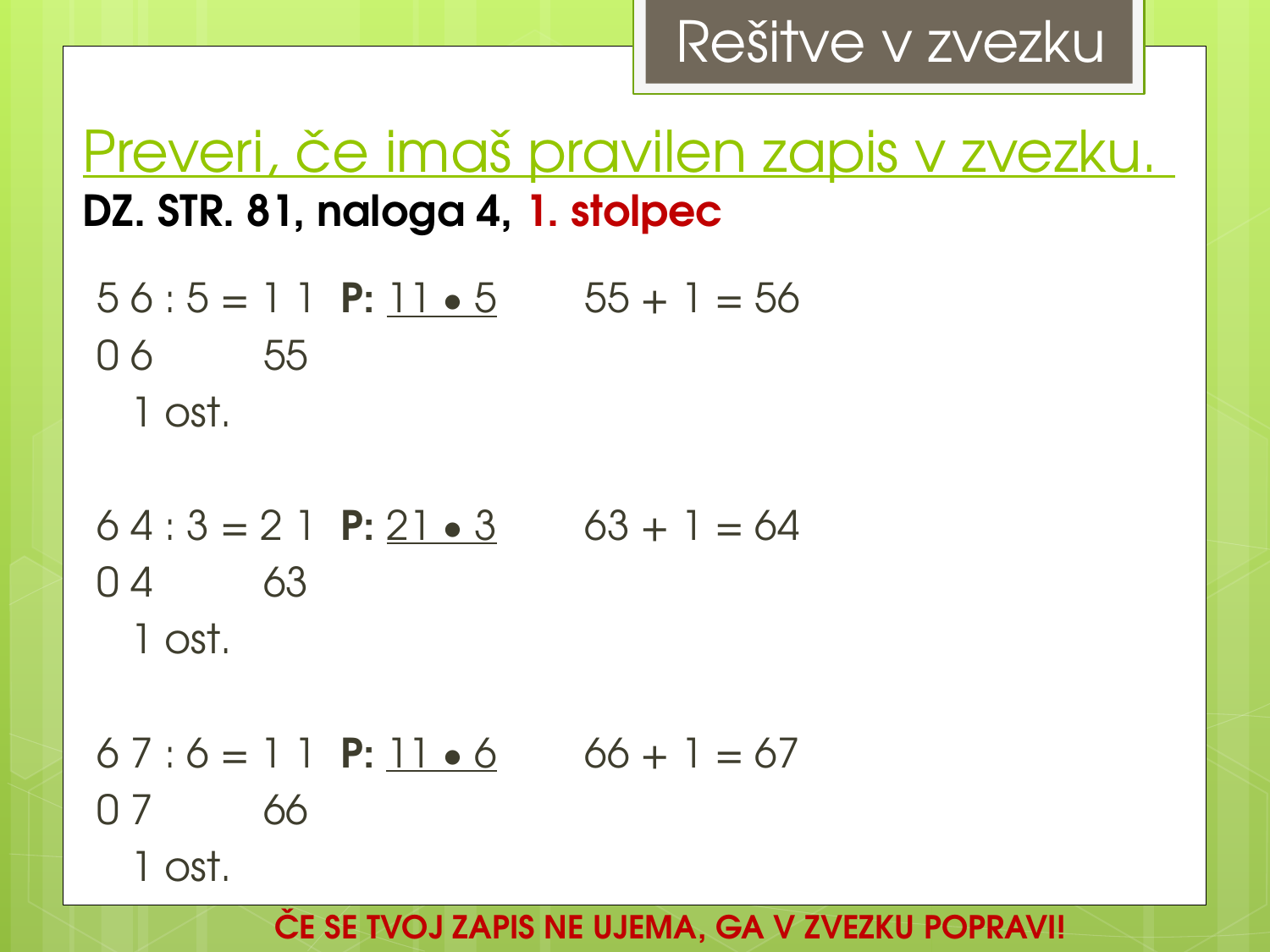

Rešitve v zvezku
# Preveri, če imaš pravilen zapis v zvezku. DZ. STR. 81, naloga 4, 1. stolpec
5 6 : 5 = 1 1		P: 11 ∙ 5	55 + 1 = 56
0 6			    55
   1 ost.

6 4 : 3 = 2 1		P: 21 ∙ 3	63 + 1 = 64
0 4			    63
   1 ost.

6 7 : 6 = 1 1		P: 11 ∙ 6	66 + 1 = 67
0 7			    66
   1 ost.
ČE SE TVOJ ZAPIS NE UJEMA, GA V ZVEZKU POPRAVI!